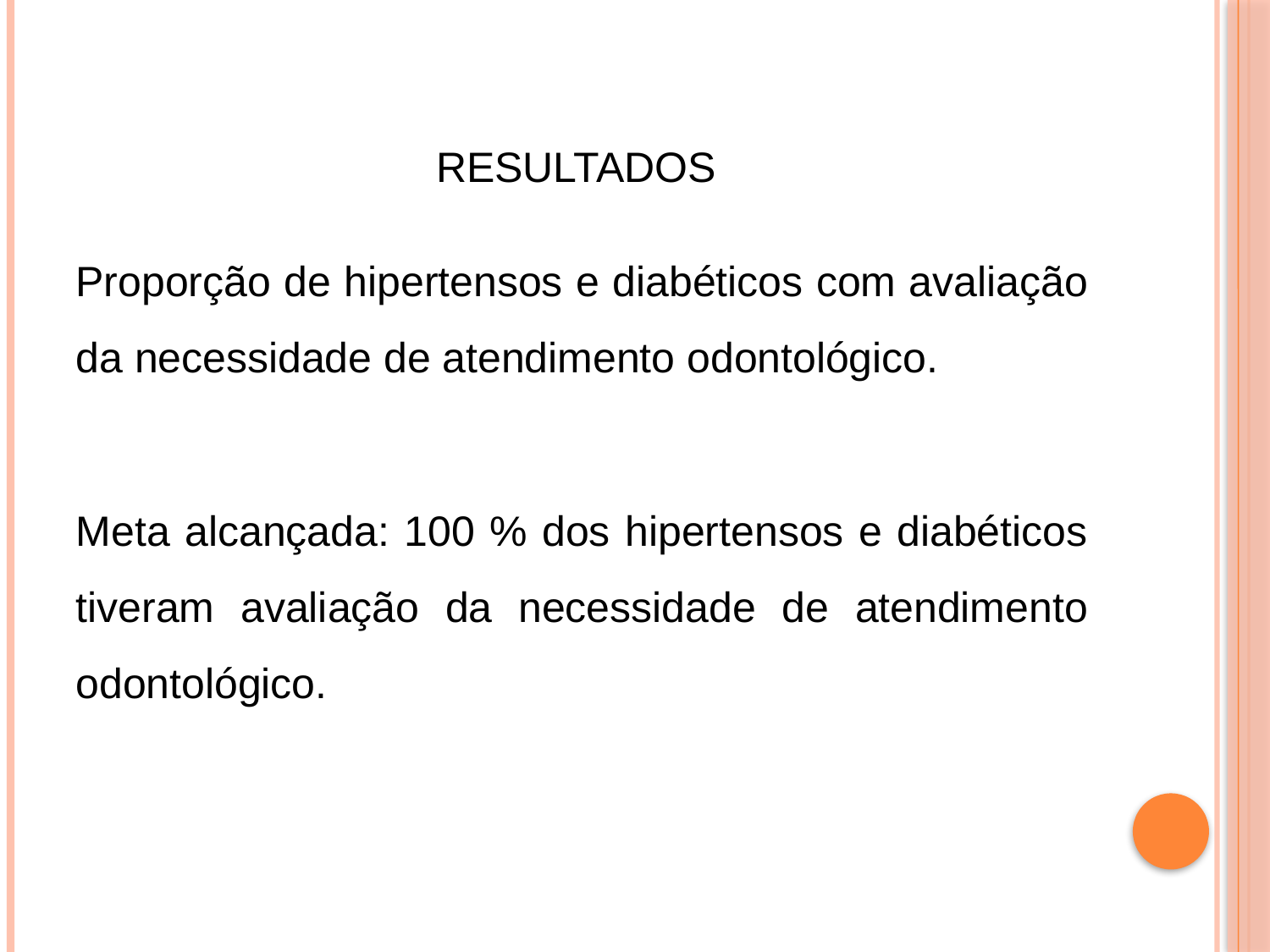

# Resultados
Proporção de hipertensos e diabéticos com avaliação da necessidade de atendimento odontológico.

Meta alcançada: 100 % dos hipertensos e diabéticos tiveram avaliação da necessidade de atendimento odontológico.